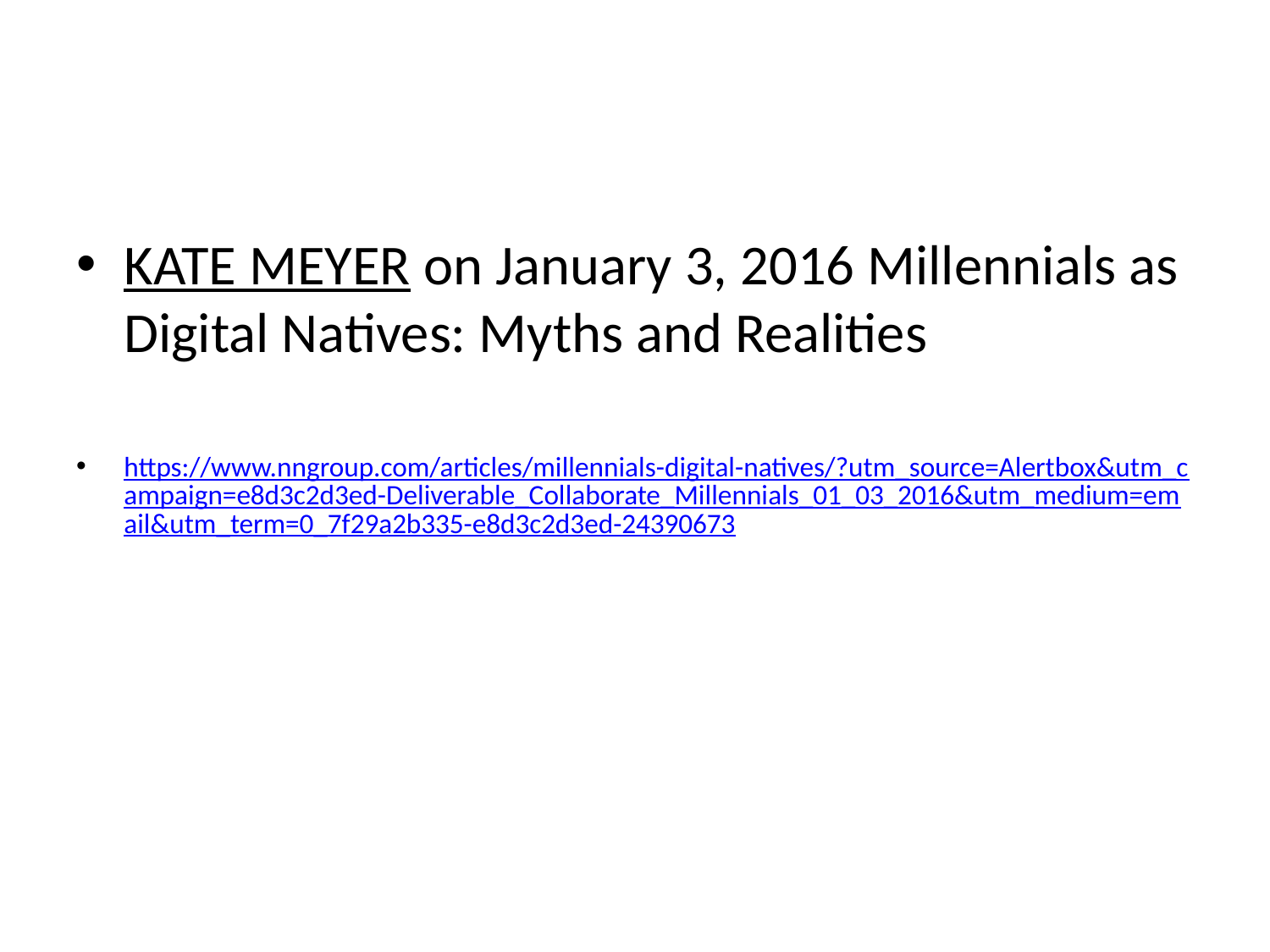

KATE MEYER on January 3, 2016 Millennials as Digital Natives: Myths and Realities

https://www.nngroup.com/articles/millennials-digital-natives/?utm_source=Alertbox&utm_campaign=e8d3c2d3ed-Deliverable_Collaborate_Millennials_01_03_2016&utm_medium=email&utm_term=0_7f29a2b335-e8d3c2d3ed-24390673